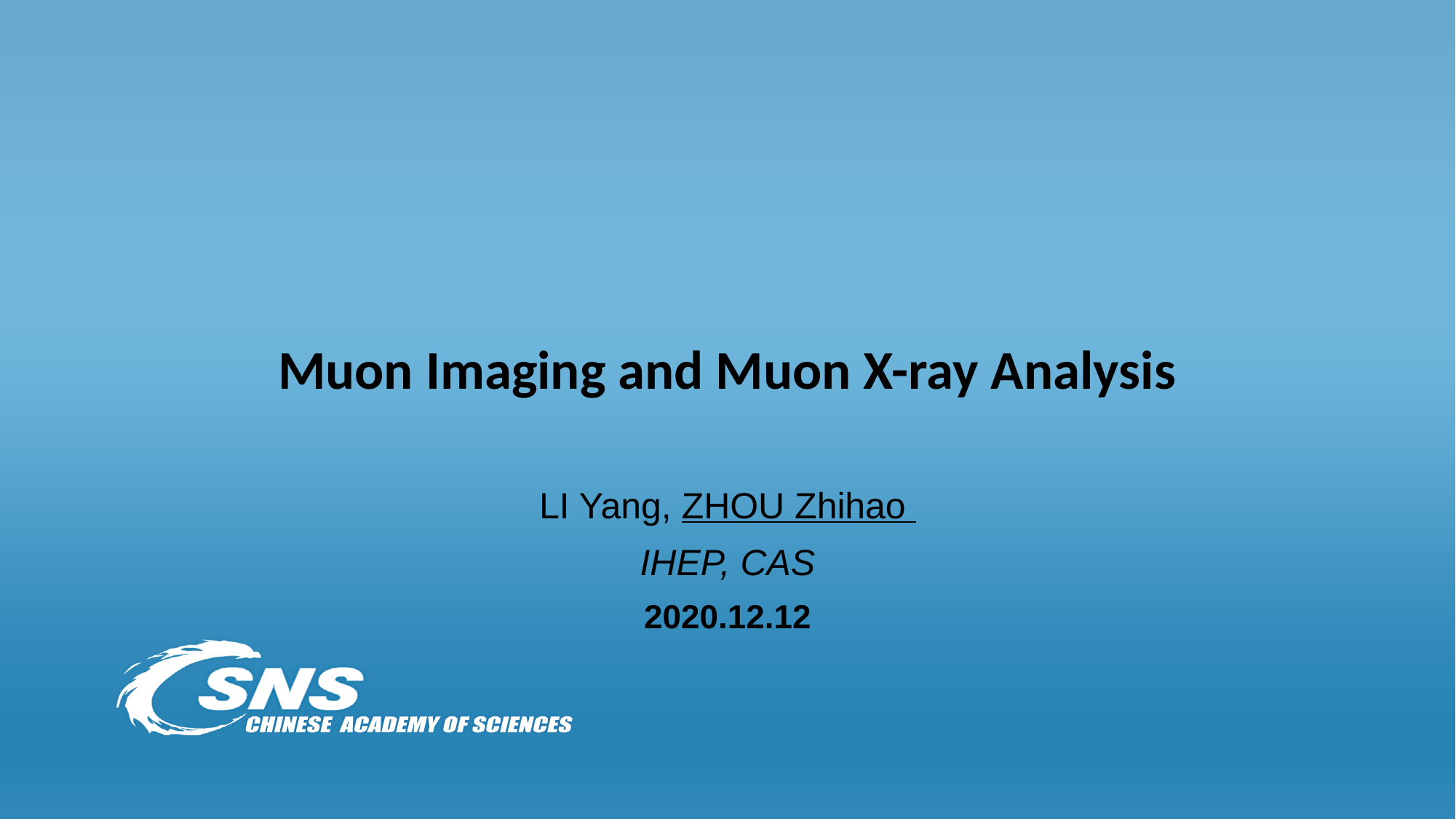

# Muon Imaging and Muon X-ray Analysis
LI Yang, ZHOU Zhihao
IHEP, CAS
2020.12.12